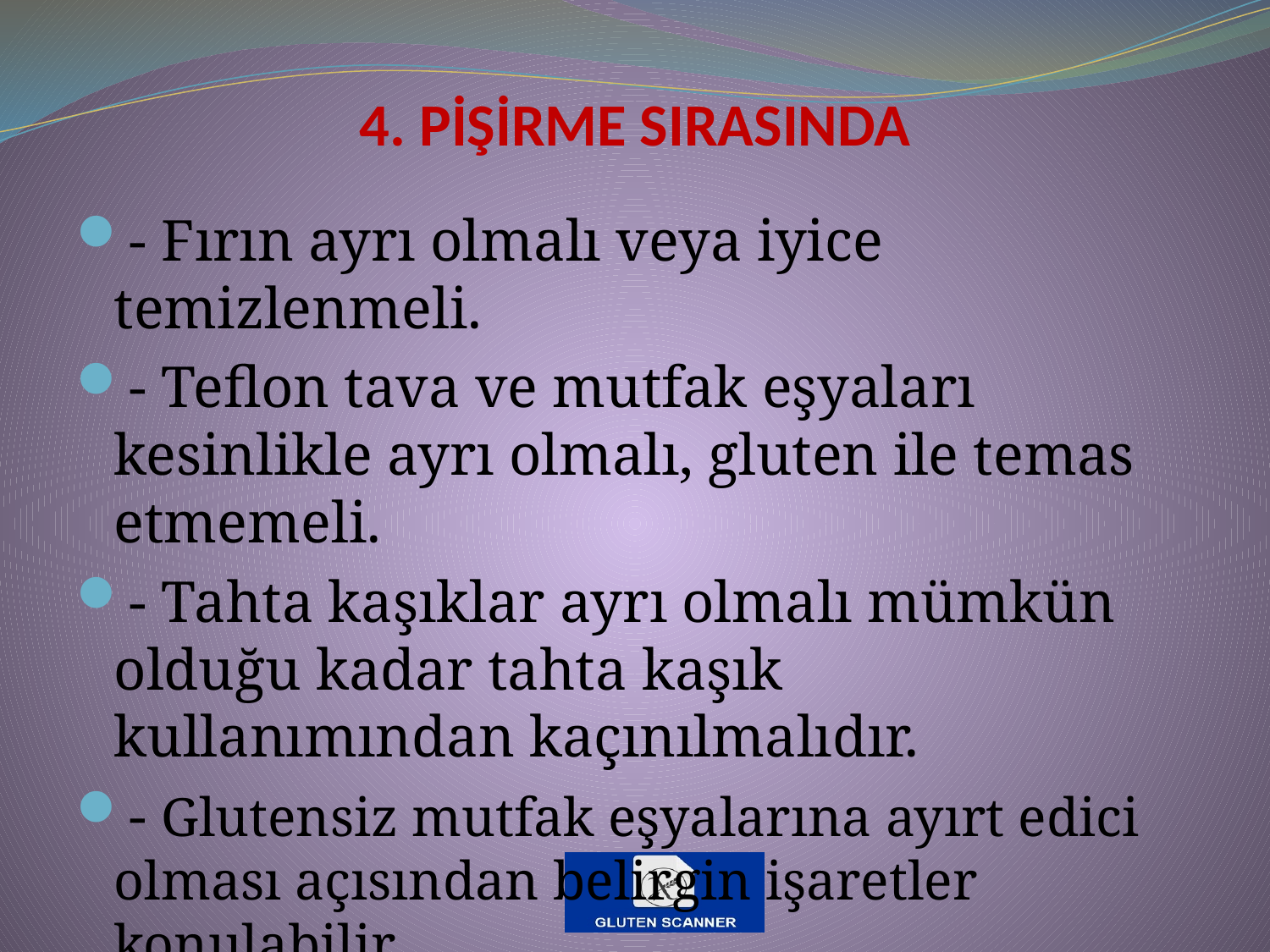

# 4. PİŞİRME SIRASINDA
- Fırın ayrı olmalı veya iyice temizlenmeli.
- Teflon tava ve mutfak eşyaları kesinlikle ayrı olmalı, gluten ile temas etmemeli.
- Tahta kaşıklar ayrı olmalı mümkün olduğu kadar tahta kaşık kullanımından kaçınılmalıdır.
- Glutensiz mutfak eşyalarına ayırt edici olması açısından belirgin işaretler konulabilir.